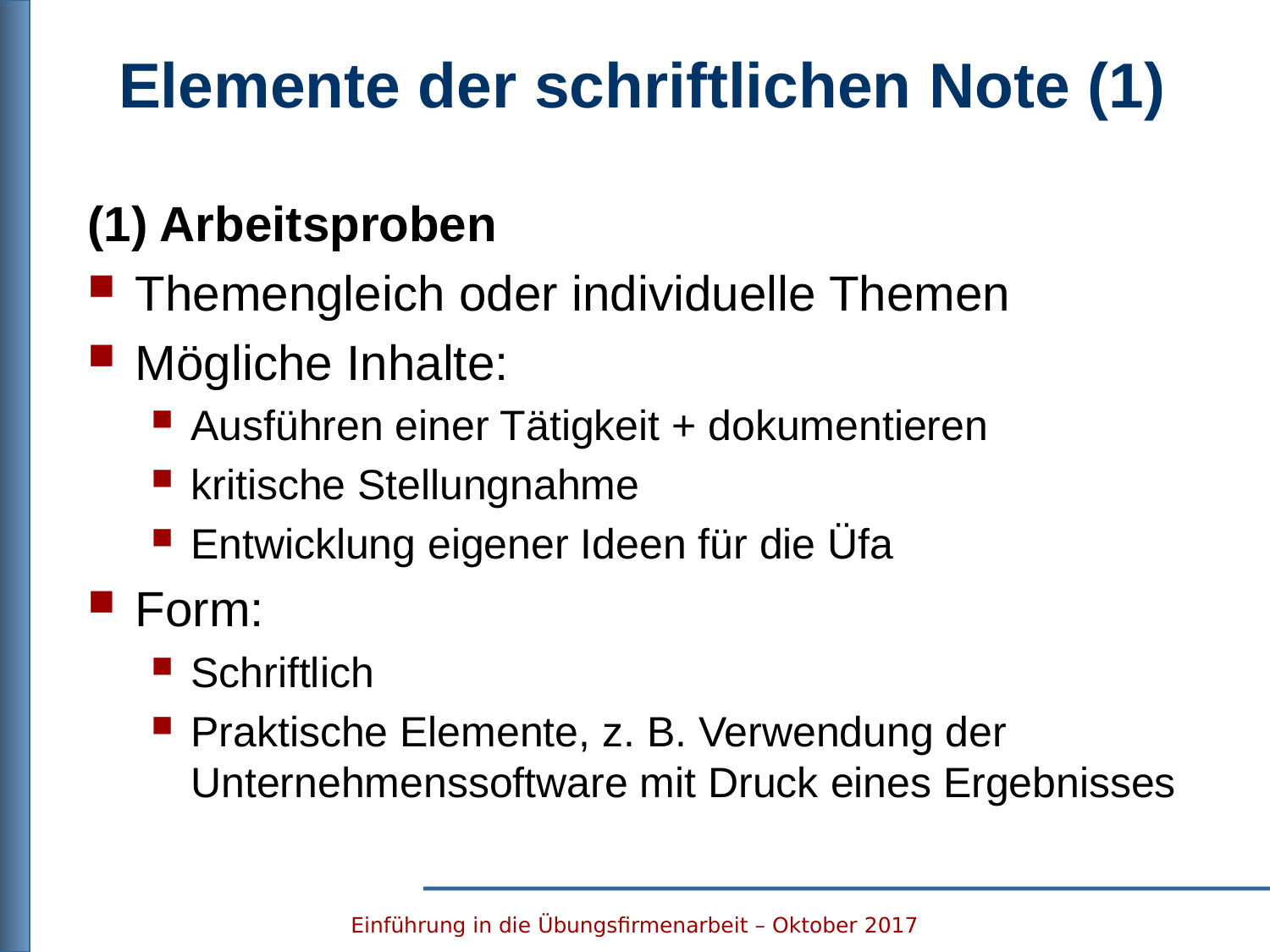

# Elemente der schriftlichen Note (1)
(1) Arbeitsproben
Themengleich oder individuelle Themen
Mögliche Inhalte:
Ausführen einer Tätigkeit + dokumentieren
kritische Stellungnahme
Entwicklung eigener Ideen für die Üfa
Form:
Schriftlich
Praktische Elemente, z. B. Verwendung der Unternehmenssoftware mit Druck eines Ergebnisses
Einführung in die Übungsfirmenarbeit – Oktober 2017